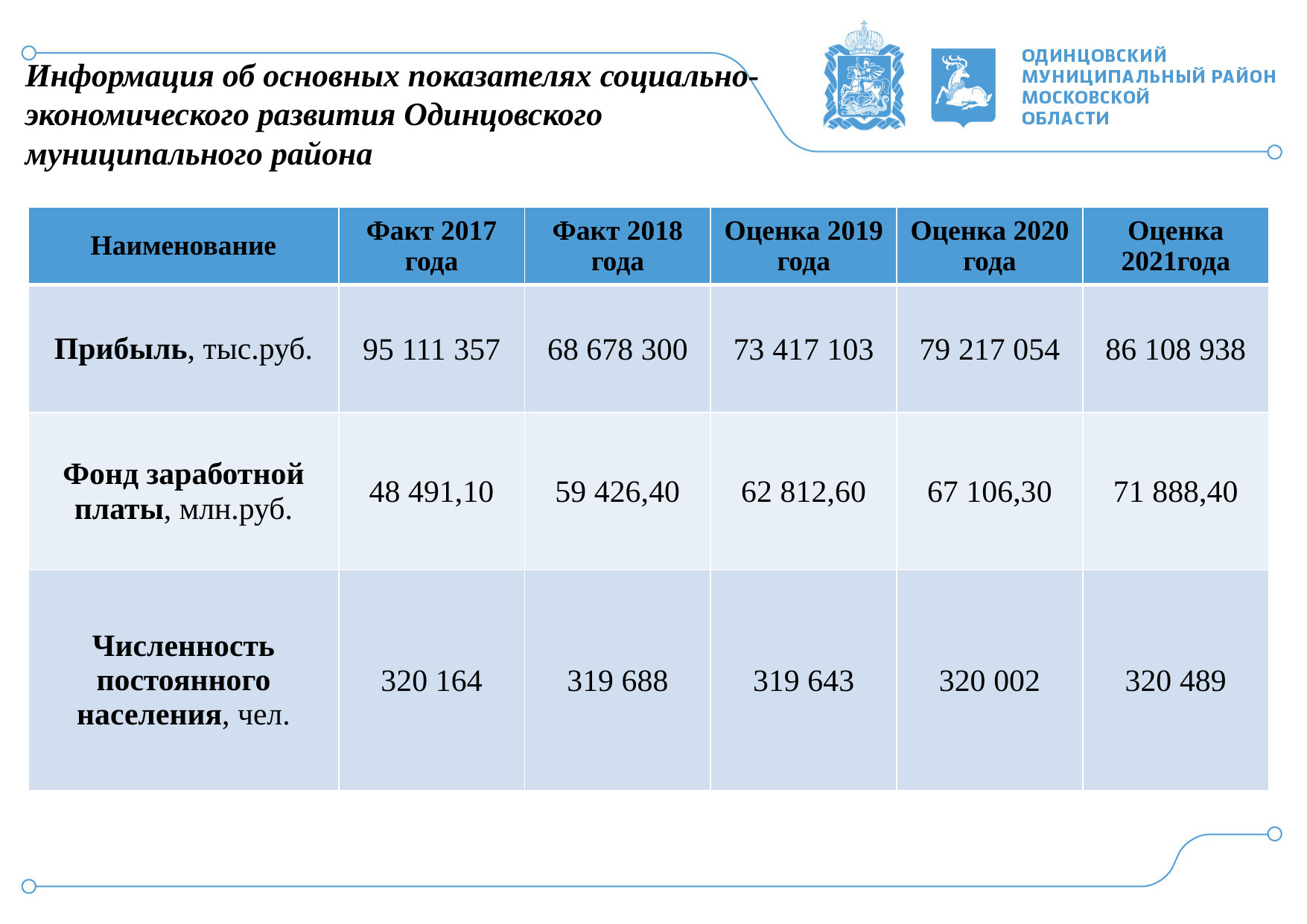

Информация об основных показателях социально-экономического развития Одинцовского муниципального района
| Наименование | Факт 2017 года | Факт 2018 года | Оценка 2019 года | Оценка 2020 года | Оценка 2021года |
| --- | --- | --- | --- | --- | --- |
| Прибыль, тыс.руб. | 95 111 357 | 68 678 300 | 73 417 103 | 79 217 054 | 86 108 938 |
| Фонд заработной платы, млн.руб. | 48 491,10 | 59 426,40 | 62 812,60 | 67 106,30 | 71 888,40 |
| Численность постоянного населения, чел. | 320 164 | 319 688 | 319 643 | 320 002 | 320 489 |